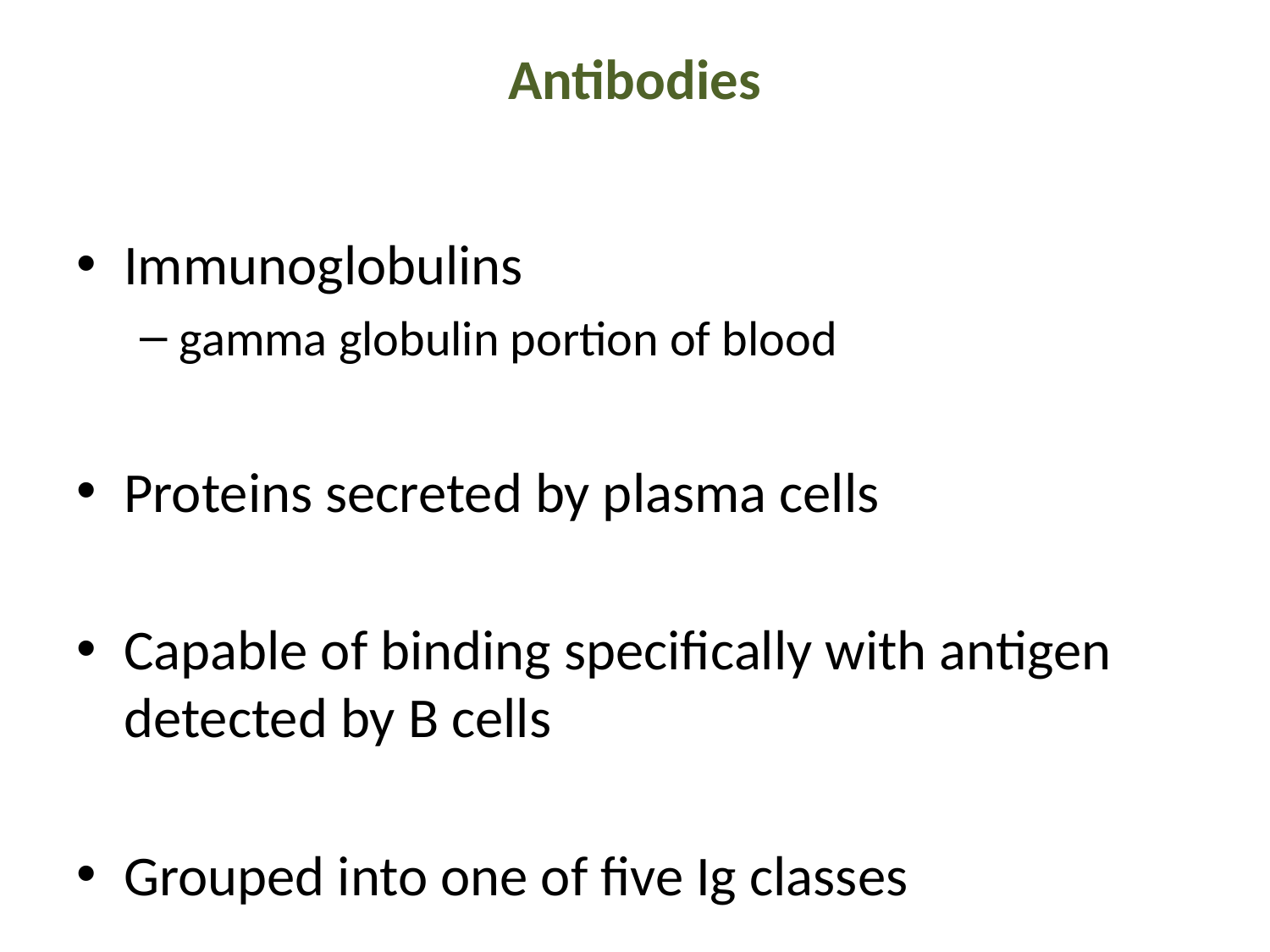

# Antibodies
Immunoglobulins
gamma globulin portion of blood

Proteins secreted by plasma cells

Capable of binding specifically with antigen detected by B cells

Grouped into one of five Ig classes